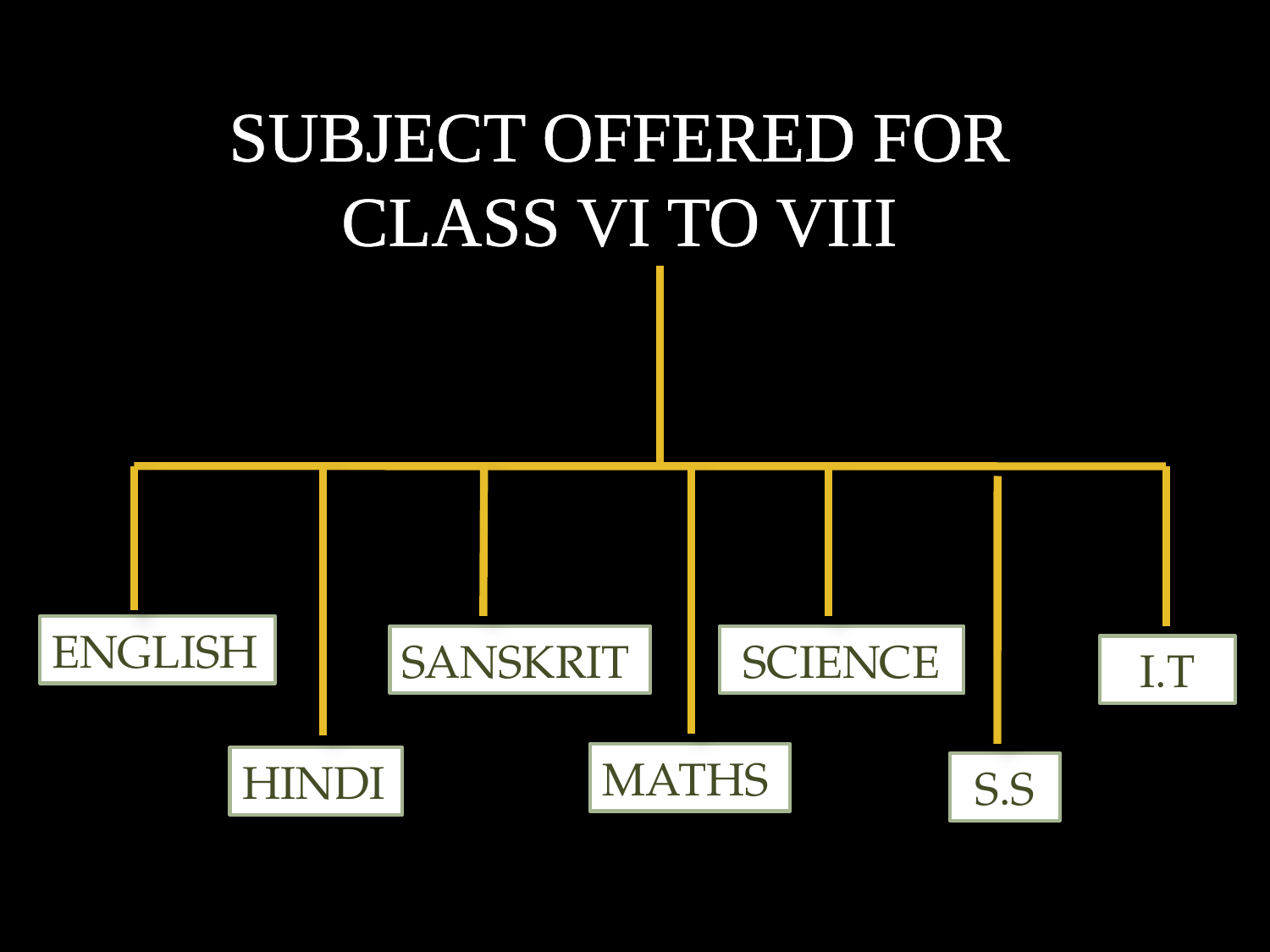

SUBJECT OFFERED FOR CLASS VI TO VIII
ENGLISH
SANSKRIT
SCIENCE
I.T
MATHS
HINDI
S.S